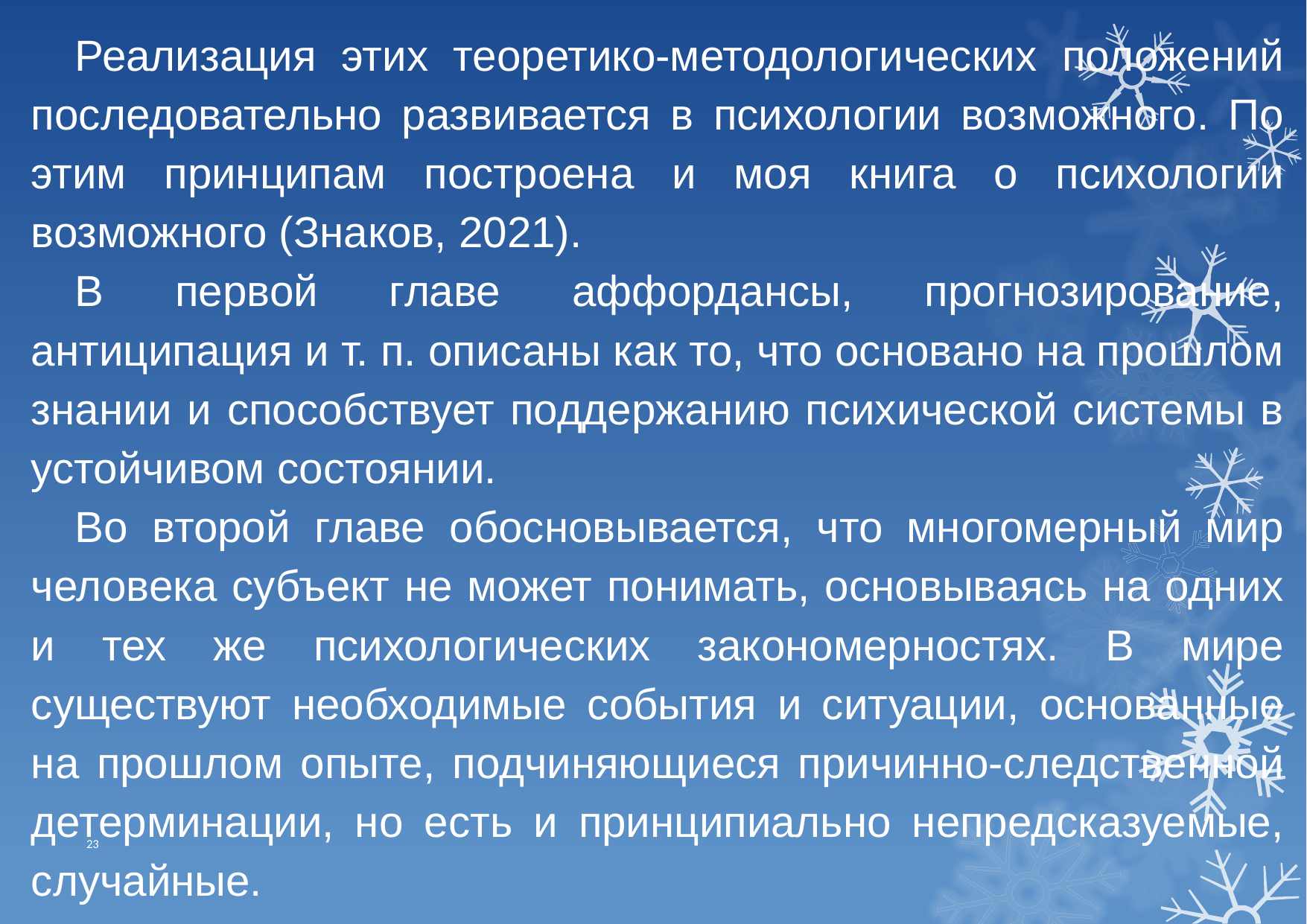

Реализация этих теоретико-методологических положений последовательно развивается в психологии возможного. По этим принципам построена и моя книга о психологии возможного (Знаков, 2021).
В первой главе аффордансы, прогнозирование, антиципация и т. п. описаны как то, что основано на прошлом знании и способствует поддержанию психической системы в устойчивом состоянии.
Во второй главе обосновывается, что многомерный мир человека субъект не может понимать, основываясь на одних и тех же психологических закономерностях. В мире существуют необходимые события и ситуации, основанные на прошлом опыте, подчиняющиеся причинно-следственной детерминации, но есть и принципиально непредсказуемые, случайные.
23